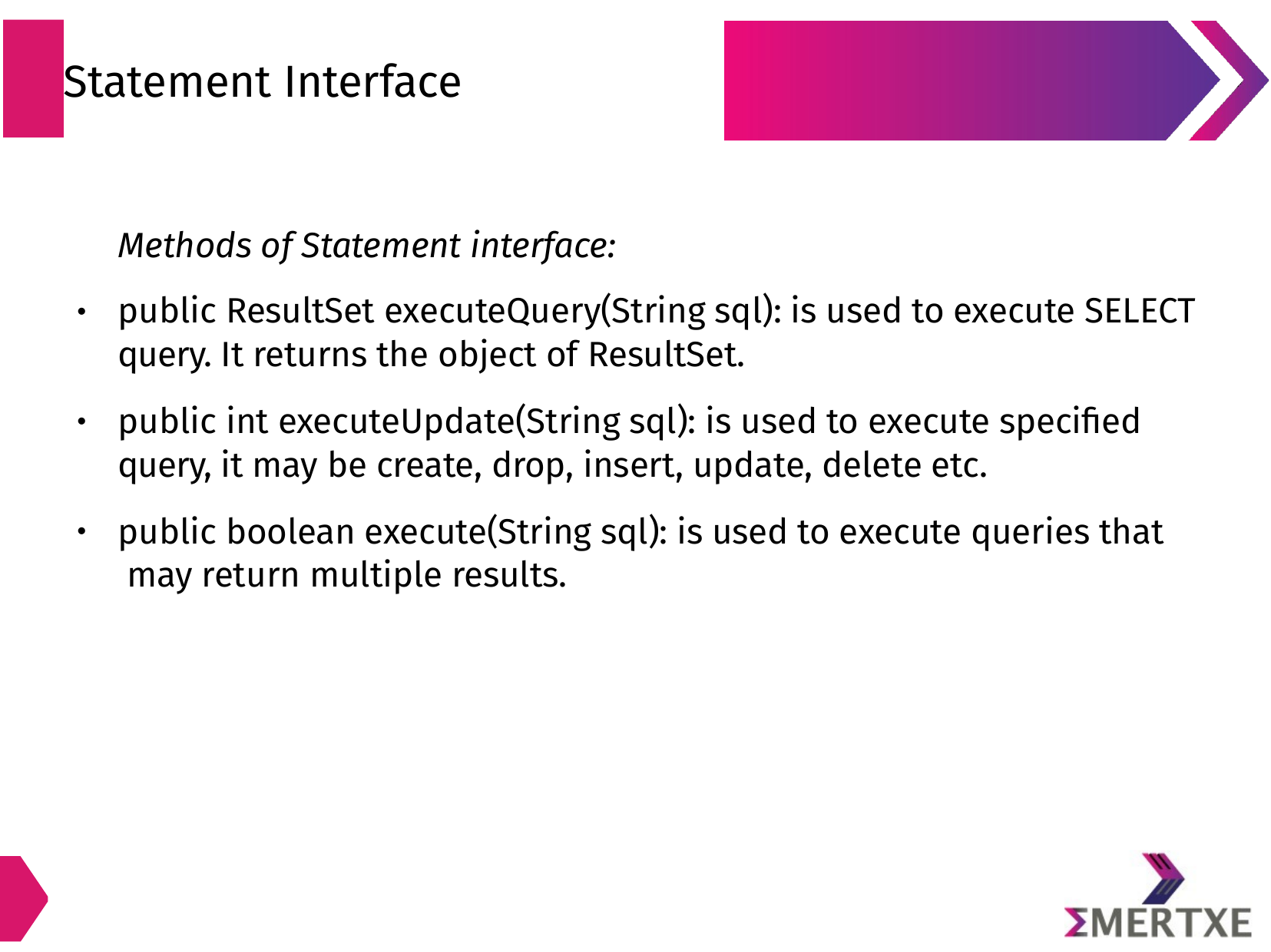

# Statement Interface
Methods of Statement interface:
public ResultSet executeQuery(String sql): is used to execute SELECT  query. It returns the object of ResultSet.
●
public int executeUpdate(String sql): is used to execute specified  query, it may be create, drop, insert, update, delete etc.
●
public boolean execute(String sql): is used to execute queries that  may return multiple results.
●